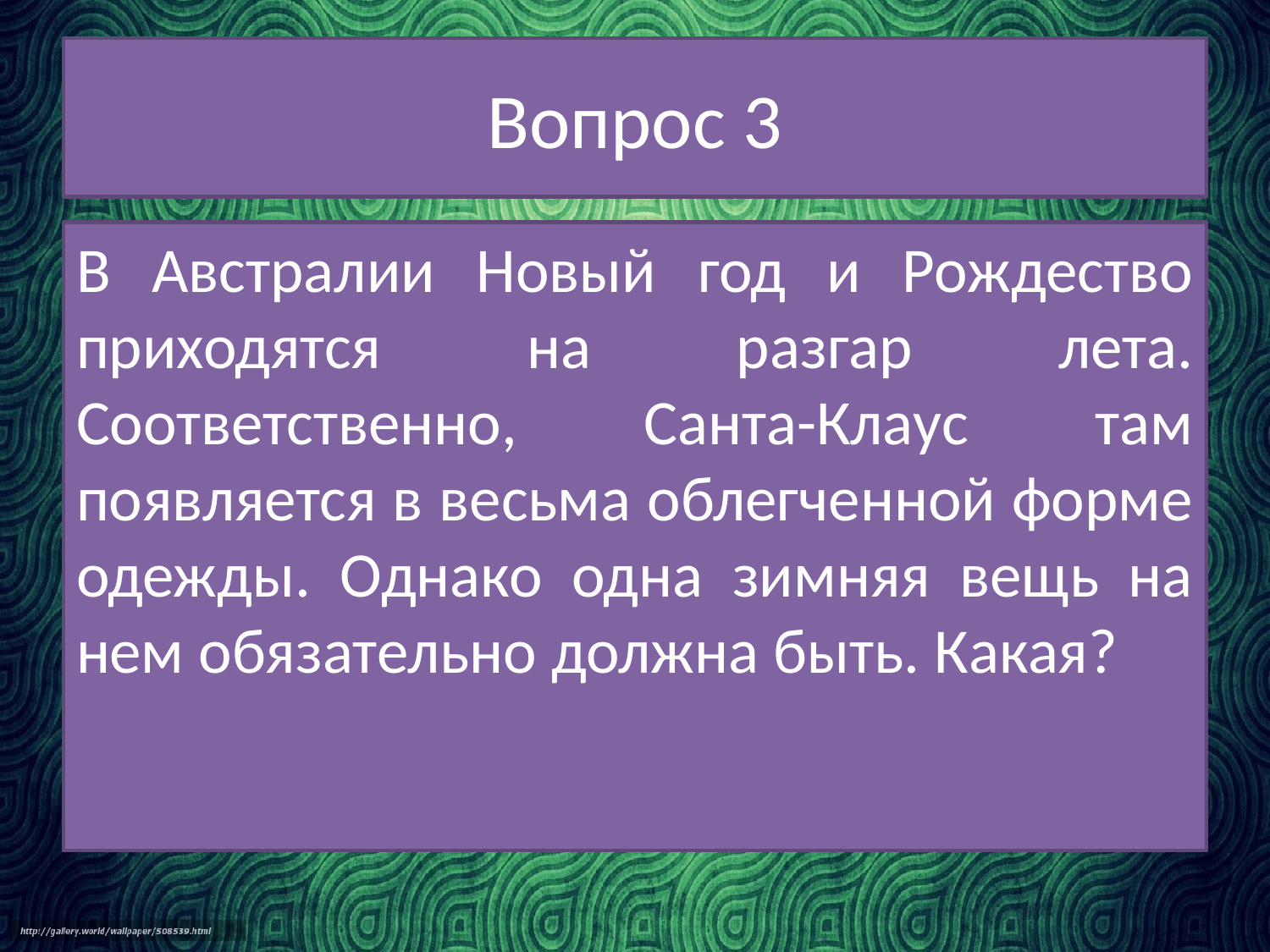

# Вопрос 3
В Австралии Новый год и Рождество приходятся на разгар лета. Соответственно, Санта-Клаус там появляется в весьма облегченной форме одежды. Однако одна зимняя вещь на нем обязательно должна быть. Какая?